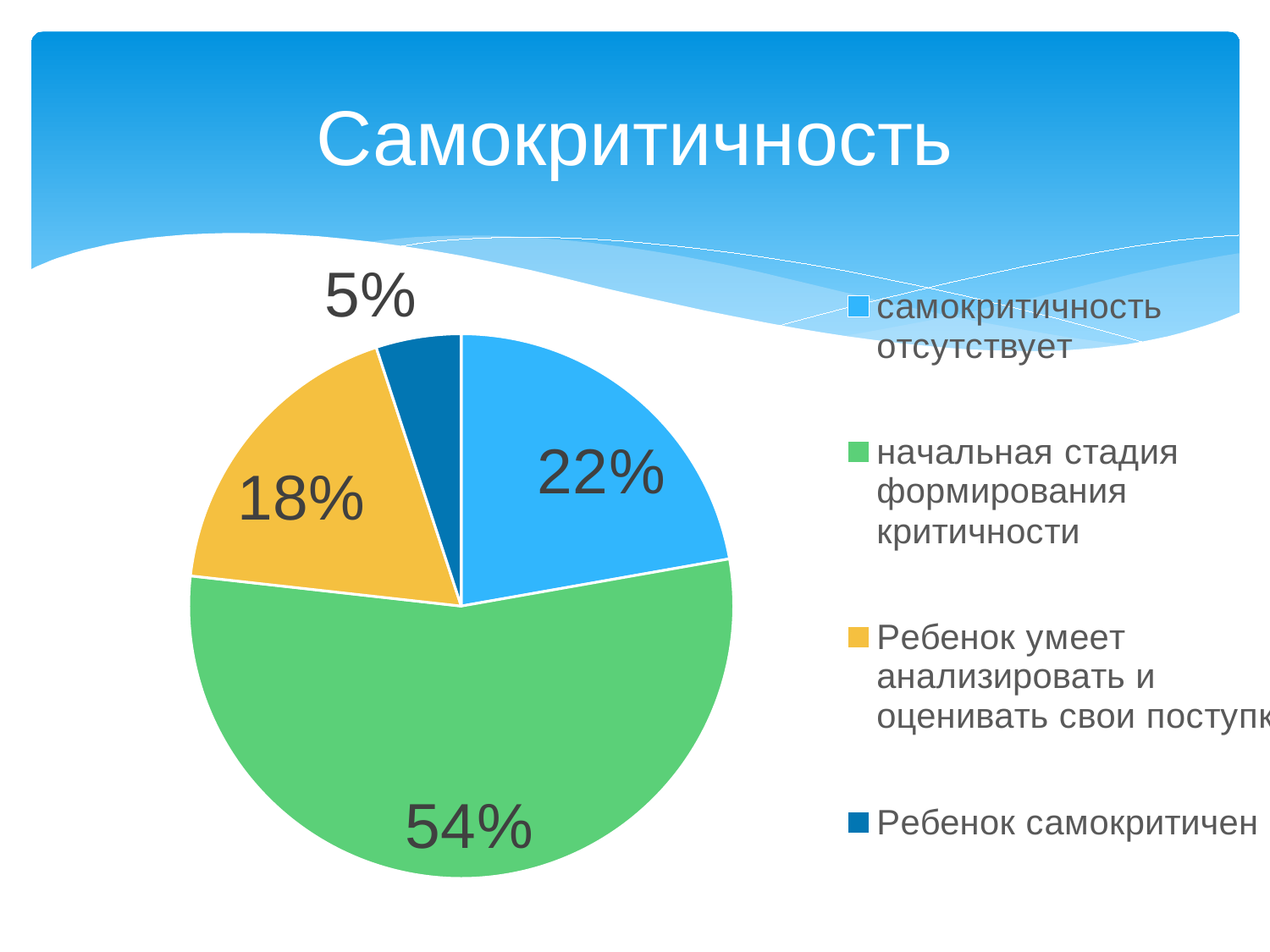

# Самокритичность

### Chart

| Category | Продажи |
|---|---|
| самокритичность отсутствует | 0.22 |
| начальная стадия формирования критичности | 0.54 |
| Ребенок умеет анализировать и оценивать свои поступки | 0.18 |
| Ребенок самокритичен | 0.05 |